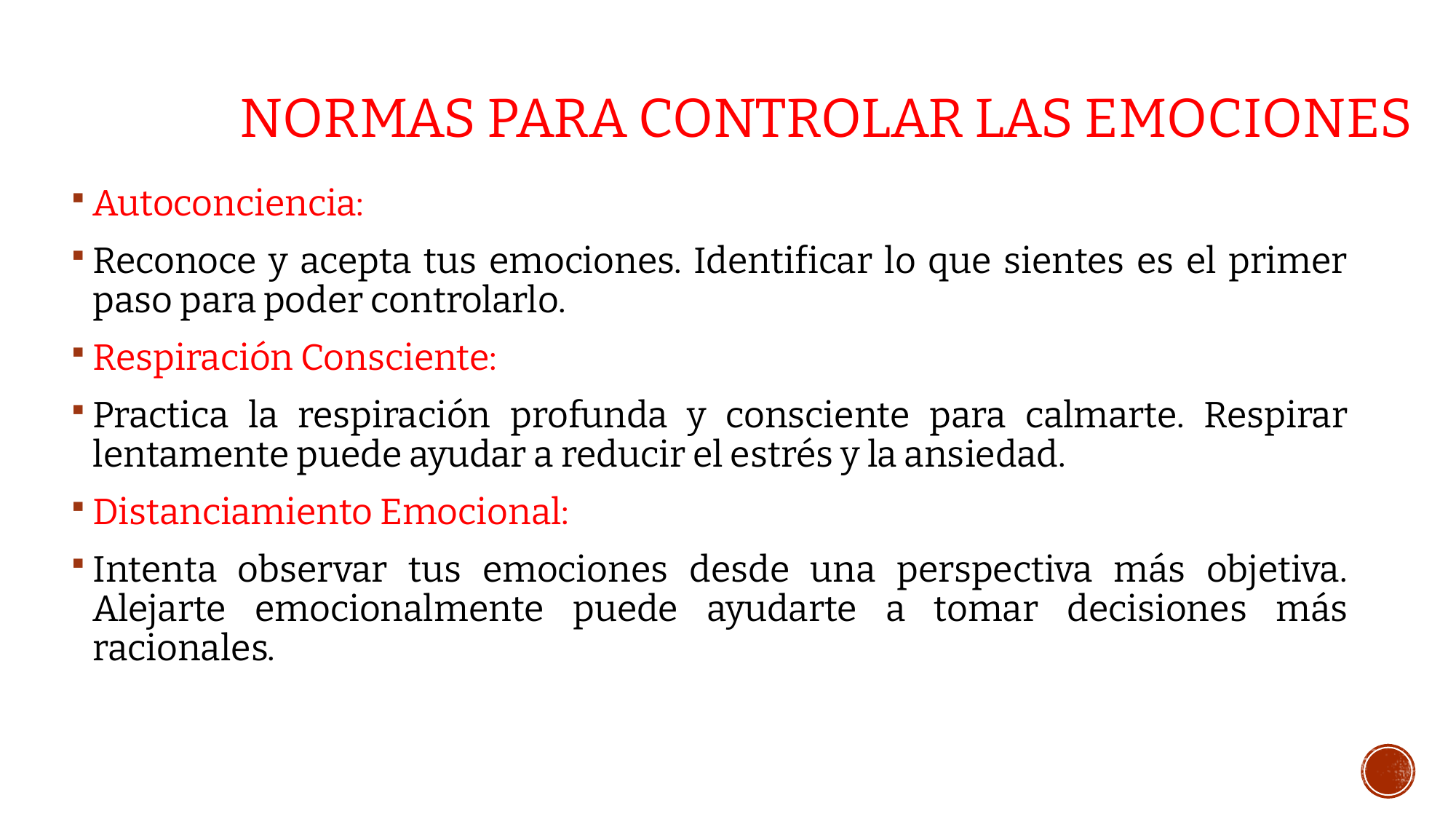

# NORMAS PARA CONTROLAR LAS EMOCIONES
Autoconciencia:
Reconoce y acepta tus emociones. Identificar lo que sientes es el primer paso para poder controlarlo.
Respiración Consciente:
Practica la respiración profunda y consciente para calmarte. Respirar lentamente puede ayudar a reducir el estrés y la ansiedad.
Distanciamiento Emocional:
Intenta observar tus emociones desde una perspectiva más objetiva. Alejarte emocionalmente puede ayudarte a tomar decisiones más racionales.